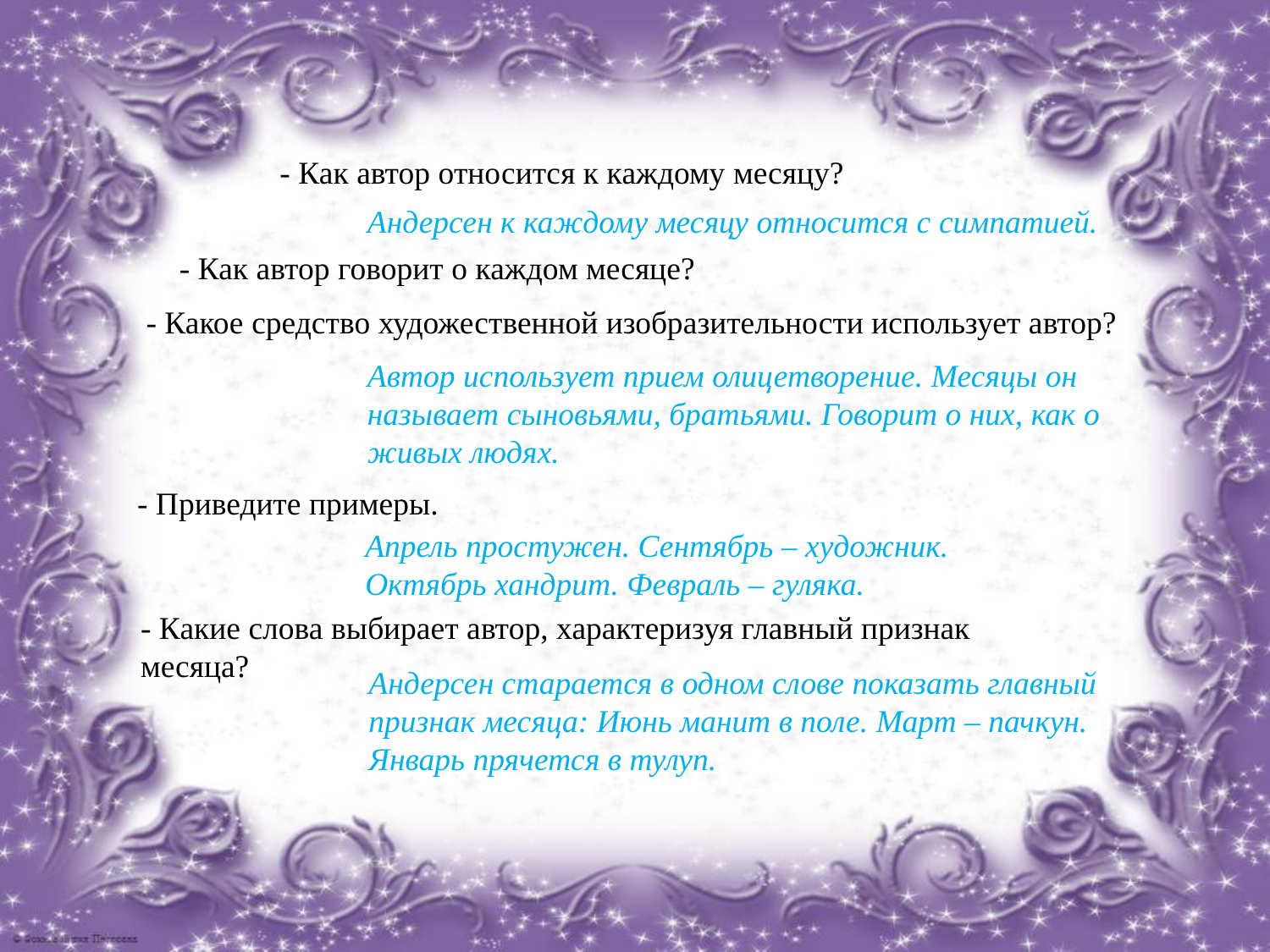

- Как автор относится к каждому месяцу?
Андерсен к каждому месяцу относится с симпатией.
- Как автор говорит о каждом месяце?
- Какое средство художественной изобразительности использует автор?
Автор использует прием олицетворение. Месяцы он называет сыновьями, братьями. Говорит о них, как о живых людях.
- Приведите примеры.
Апрель простужен. Сентябрь – художник. Октябрь хандрит. Февраль – гуляка.
- Какие слова выбирает автор, характеризуя главный признак месяца?
Андерсен старается в одном слове показать главный признак месяца: Июнь манит в поле. Март – пачкун. Январь прячется в тулуп.